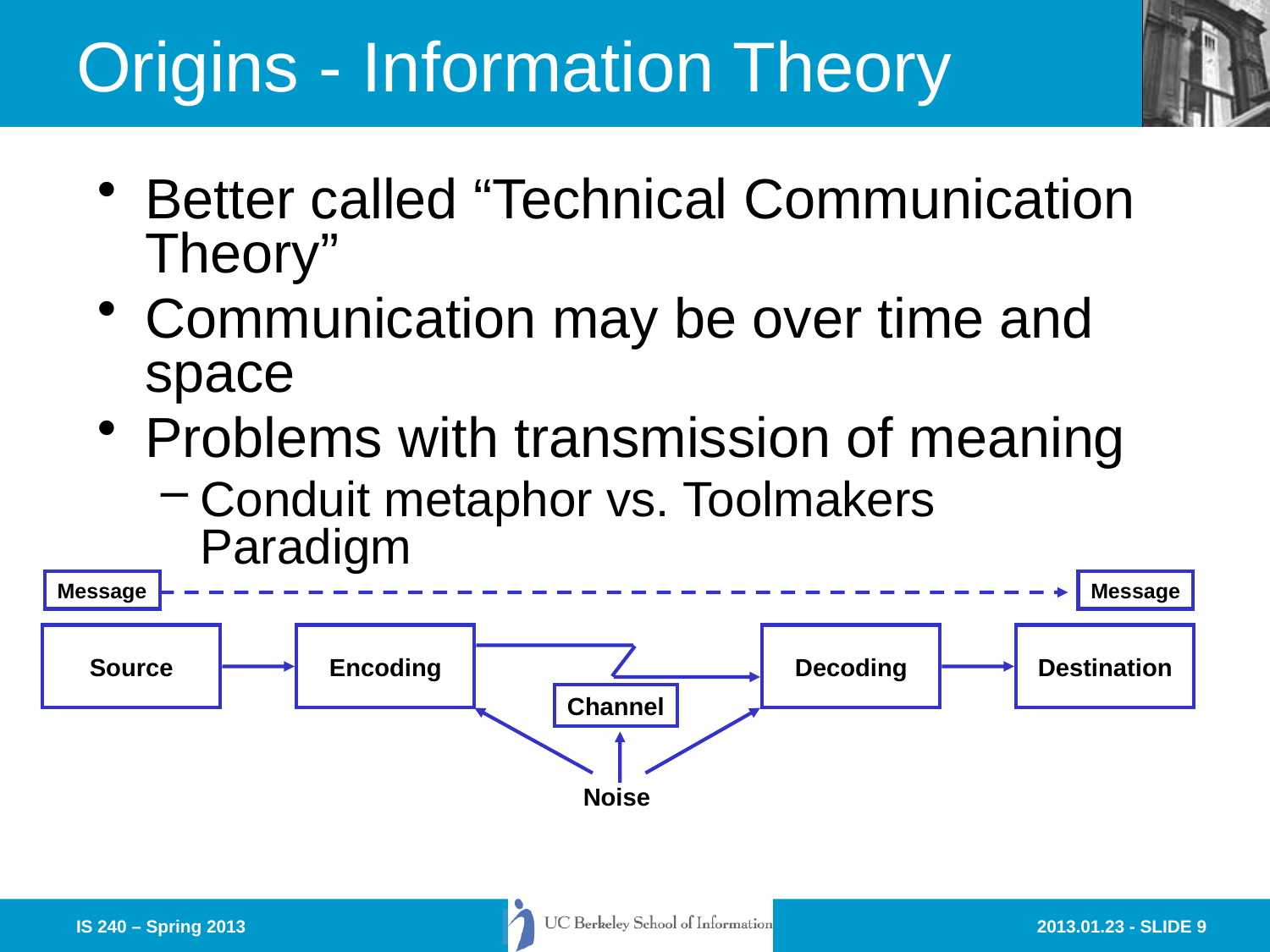

# Origins - Information Theory
Better called “Technical Communication Theory”
Communication may be over time and space
Problems with transmission of meaning
Conduit metaphor vs. Toolmakers Paradigm
Message
Message

Source
Encoding
Decoding
Destination

Channel

Noise
IS 240 – Spring 2013